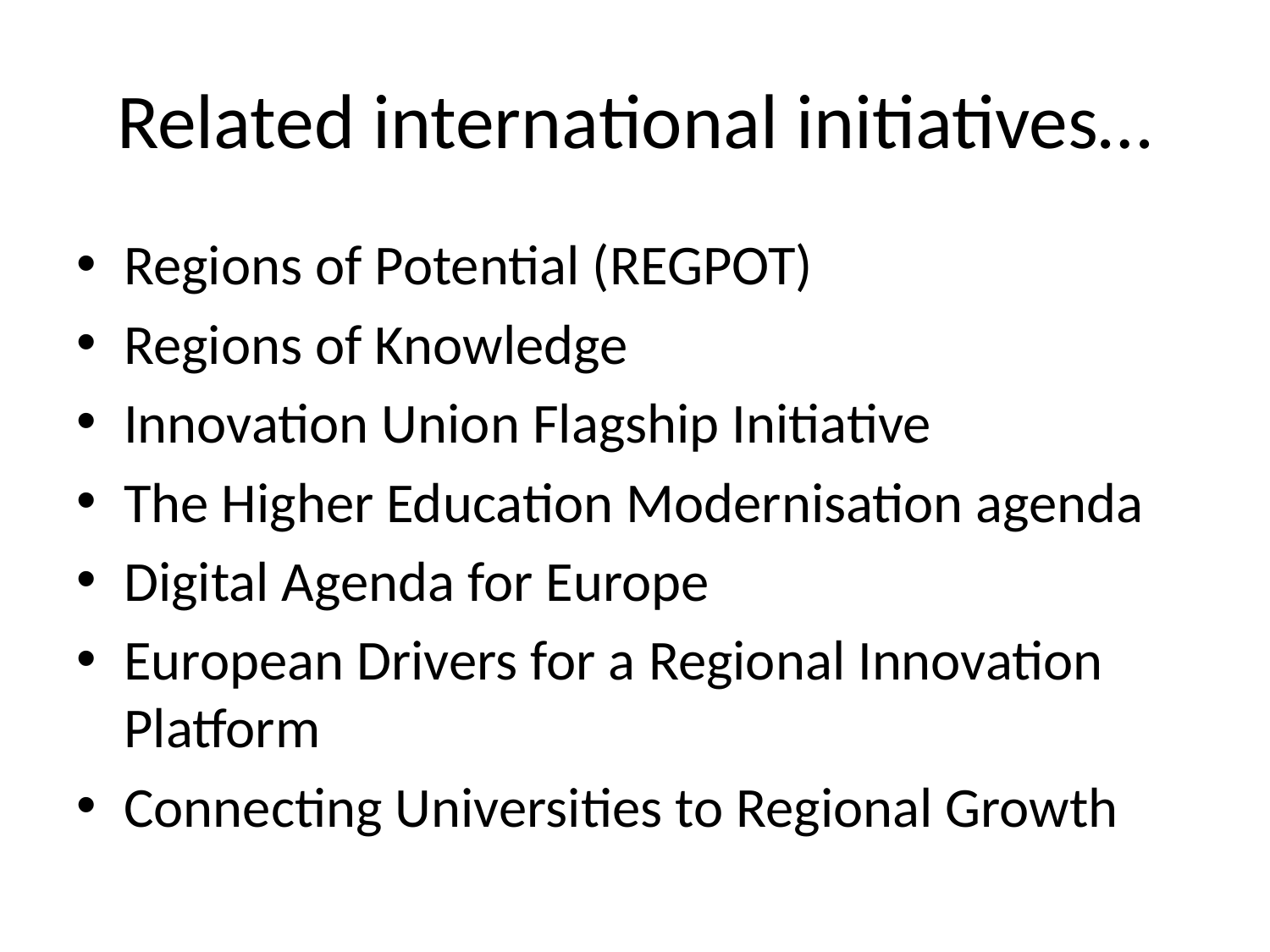

# Related international initiatives…
Regions of Potential (REGPOT)
Regions of Knowledge
Innovation Union Flagship Initiative
The Higher Education Modernisation agenda
Digital Agenda for Europe
European Drivers for a Regional Innovation Platform
Connecting Universities to Regional Growth